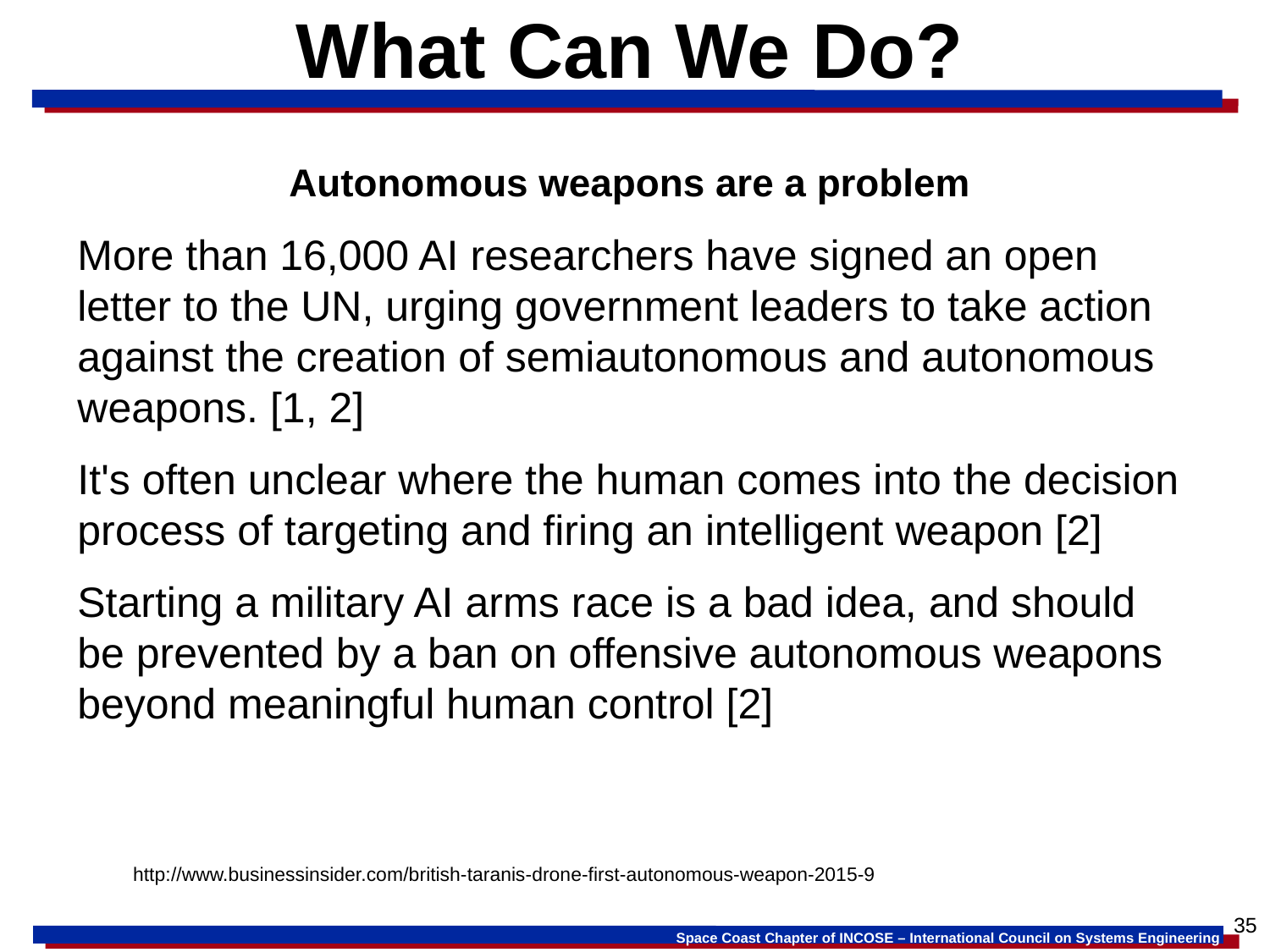

# What Can We Do?
Autonomous weapons are a problem
More than 16,000 AI researchers have signed an open letter to the UN, urging government leaders to take action against the creation of semiautonomous and autonomous weapons. [1, 2]
It's often unclear where the human comes into the decision process of targeting and firing an intelligent weapon [2]
Starting a military AI arms race is a bad idea, and should be prevented by a ban on offensive autonomous weapons beyond meaningful human control [2]
http://www.businessinsider.com/british-taranis-drone-first-autonomous-weapon-2015-9
35